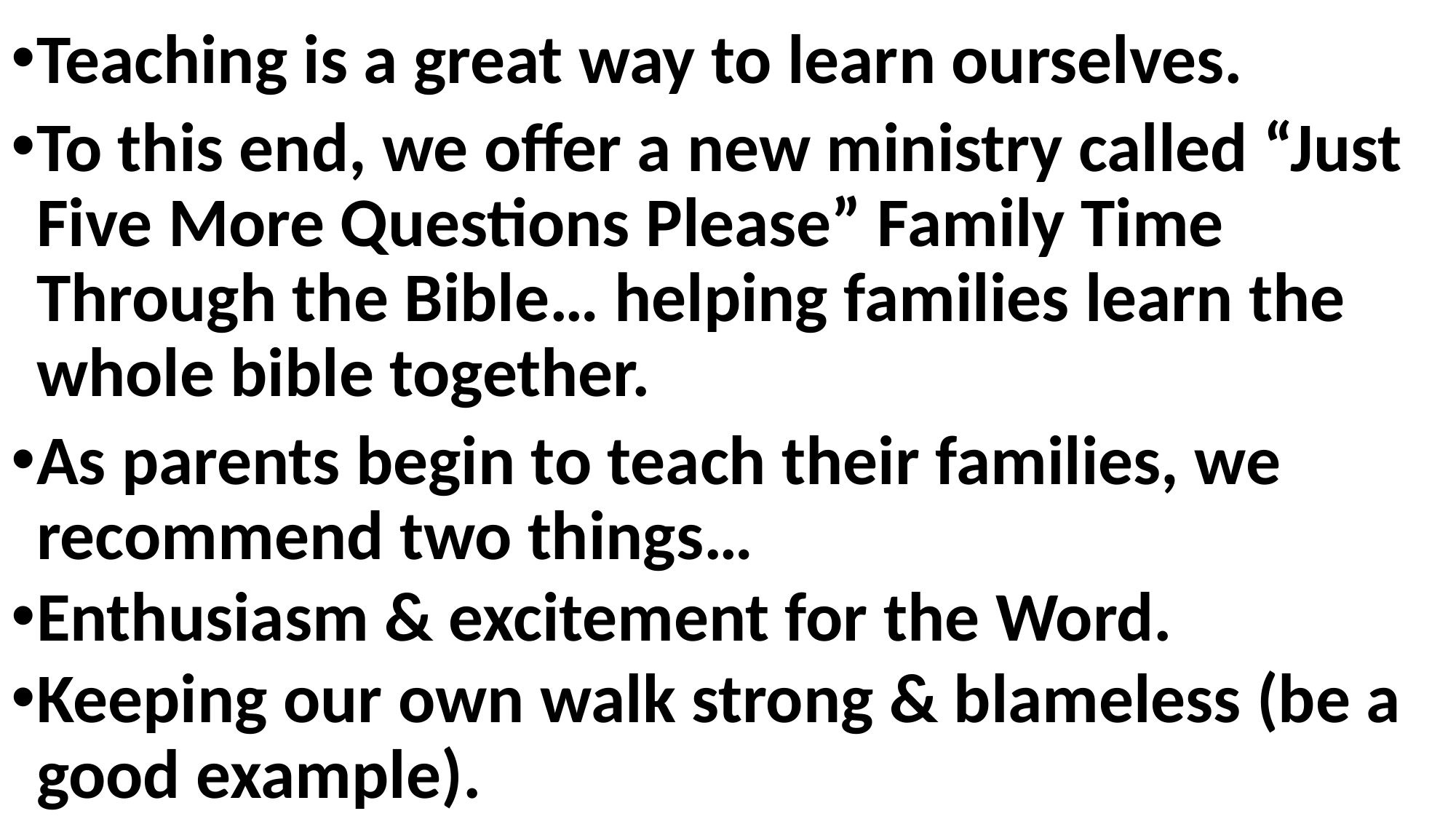

Teaching is a great way to learn ourselves.
To this end, we offer a new ministry called “Just Five More Questions Please” Family Time Through the Bible… helping families learn the whole bible together.
As parents begin to teach their families, we recommend two things…
Enthusiasm & excitement for the Word.
Keeping our own walk strong & blameless (be a good example).